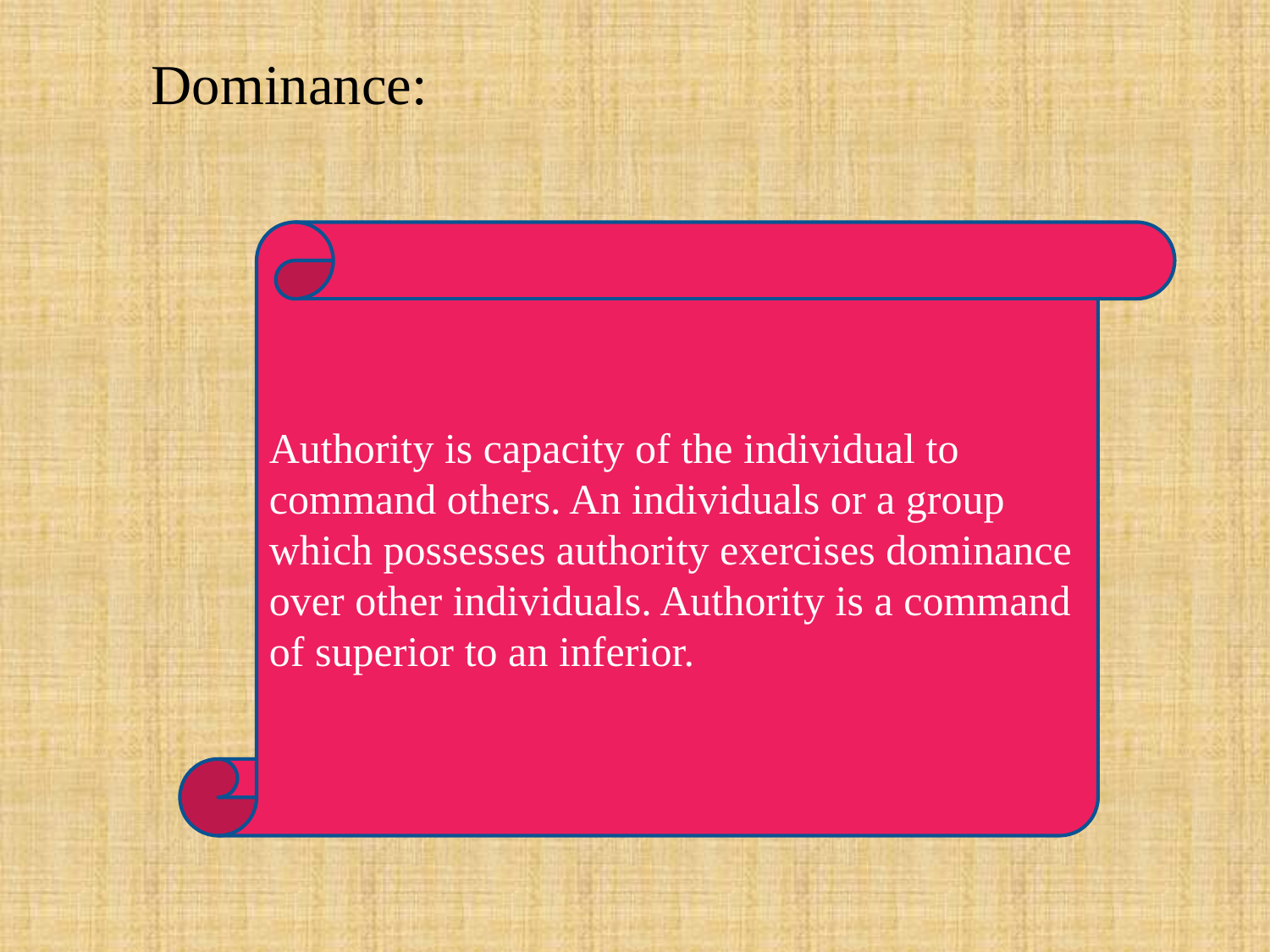

Dominance:
Authority is capacity of the individual to command others. An individuals or a group which possesses authority exercises dominance over other individuals. Authority is a command of superior to an inferior.